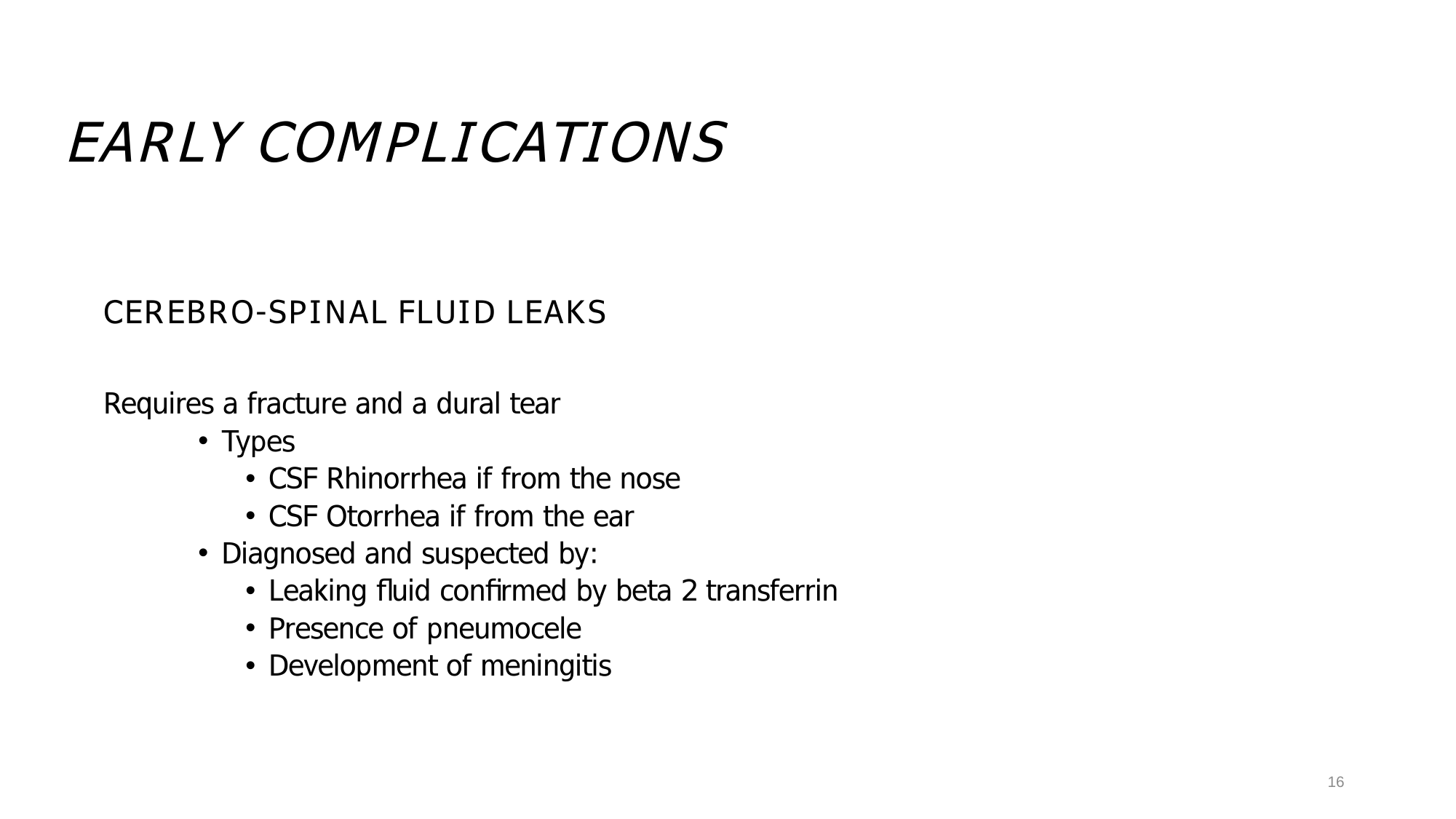

EARLY COMPLICATIONS
#
CEREBRO-SPINAL FLUID LEAKS

Requires a fracture and a dural tear
Types
CSF Rhinorrhea if from the nose
CSF Otorrhea if from the ear
Diagnosed and suspected by:
Leaking fluid confirmed by beta 2 transferrin
Presence of pneumocele
Development of meningitis

16